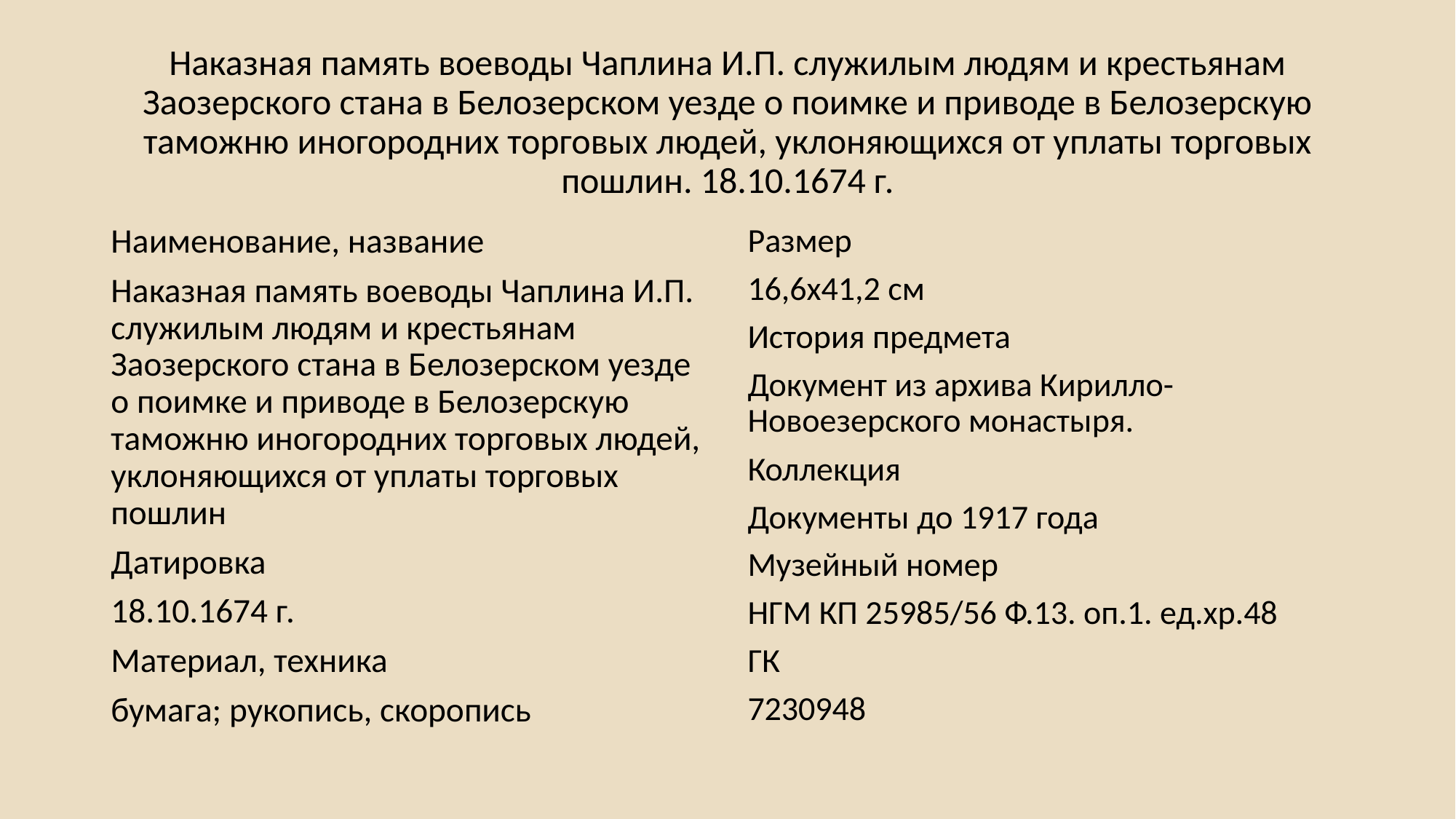

# Наказная память воеводы Чаплина И.П. служилым людям и крестьянам Заозерского стана в Белозерском уезде о поимке и приводе в Белозерскую таможню иногородних торговых людей, уклоняющихся от уплаты торговых пошлин. 18.10.1674 г.
Наименование, название
Наказная память воеводы Чаплина И.П. служилым людям и крестьянам Заозерского стана в Белозерском уезде о поимке и приводе в Белозерскую таможню иногородних торговых людей, уклоняющихся от уплаты торговых пошлин
Датировка
18.10.1674 г.
Материал, техника
бумага; рукопись, скоропись
Размер
16,6х41,2 см
История предмета
Документ из архива Кирилло-Новоезерского монастыря.
Коллекция
Документы до 1917 года
Музейный номер
НГМ КП 25985/56 Ф.13. оп.1. ед.хр.48
ГК
7230948